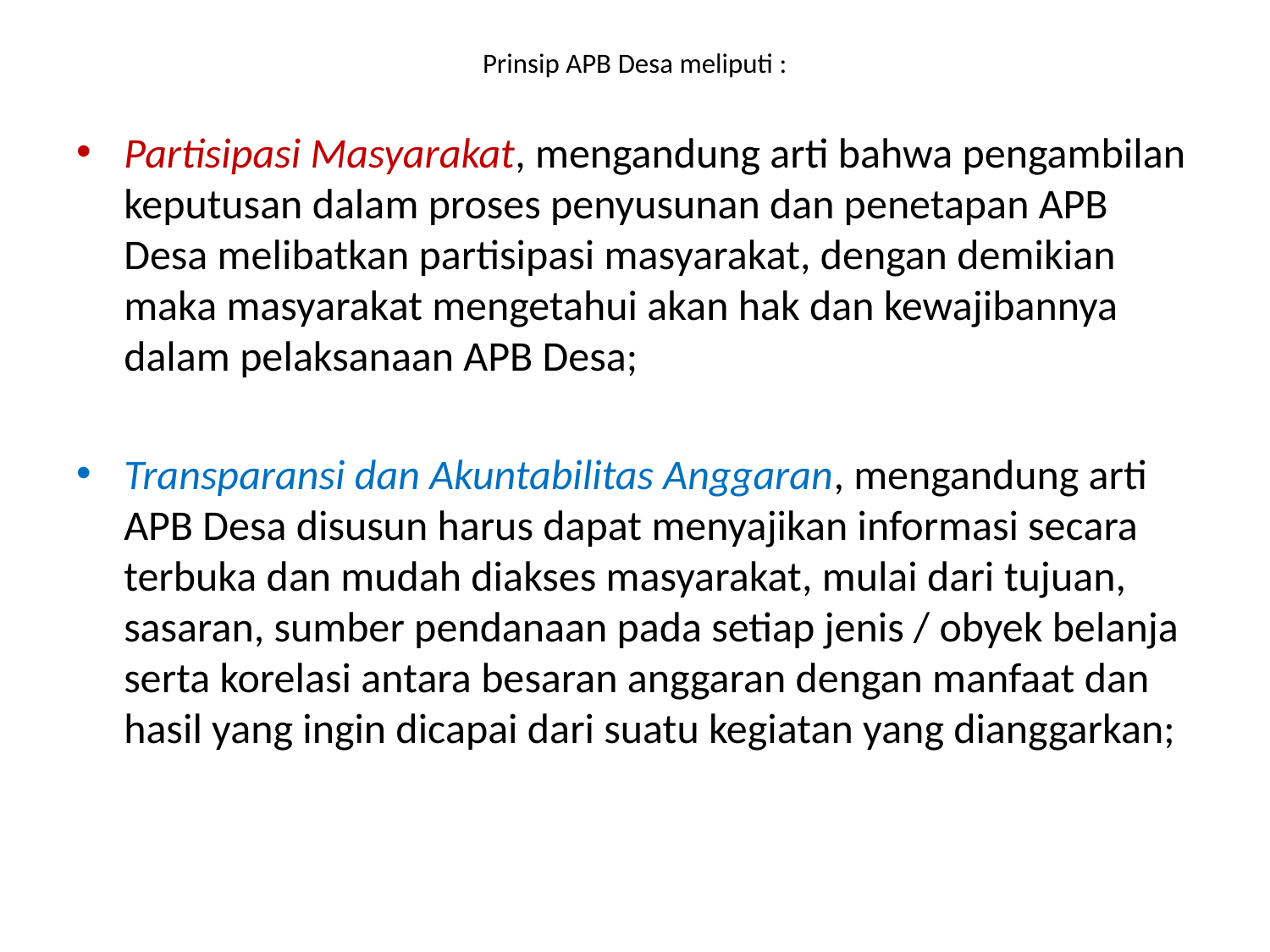

# Prinsip APB Desa meliputi :
Partisipasi Masyarakat, mengandung arti bahwa pengambilan keputusan dalam proses penyusunan dan penetapan APB Desa melibatkan partisipasi masyarakat, dengan demikian maka masyarakat mengetahui akan hak dan kewajibannya dalam pelaksanaan APB Desa;

Transparansi dan Akuntabilitas Anggaran, mengandung arti APB Desa disusun harus dapat menyajikan informasi secara terbuka dan mudah diakses masyarakat, mulai dari tujuan, sasaran, sumber pendanaan pada setiap jenis / obyek belanja serta korelasi antara besaran anggaran dengan manfaat dan hasil yang ingin dicapai dari suatu kegiatan yang dianggarkan;